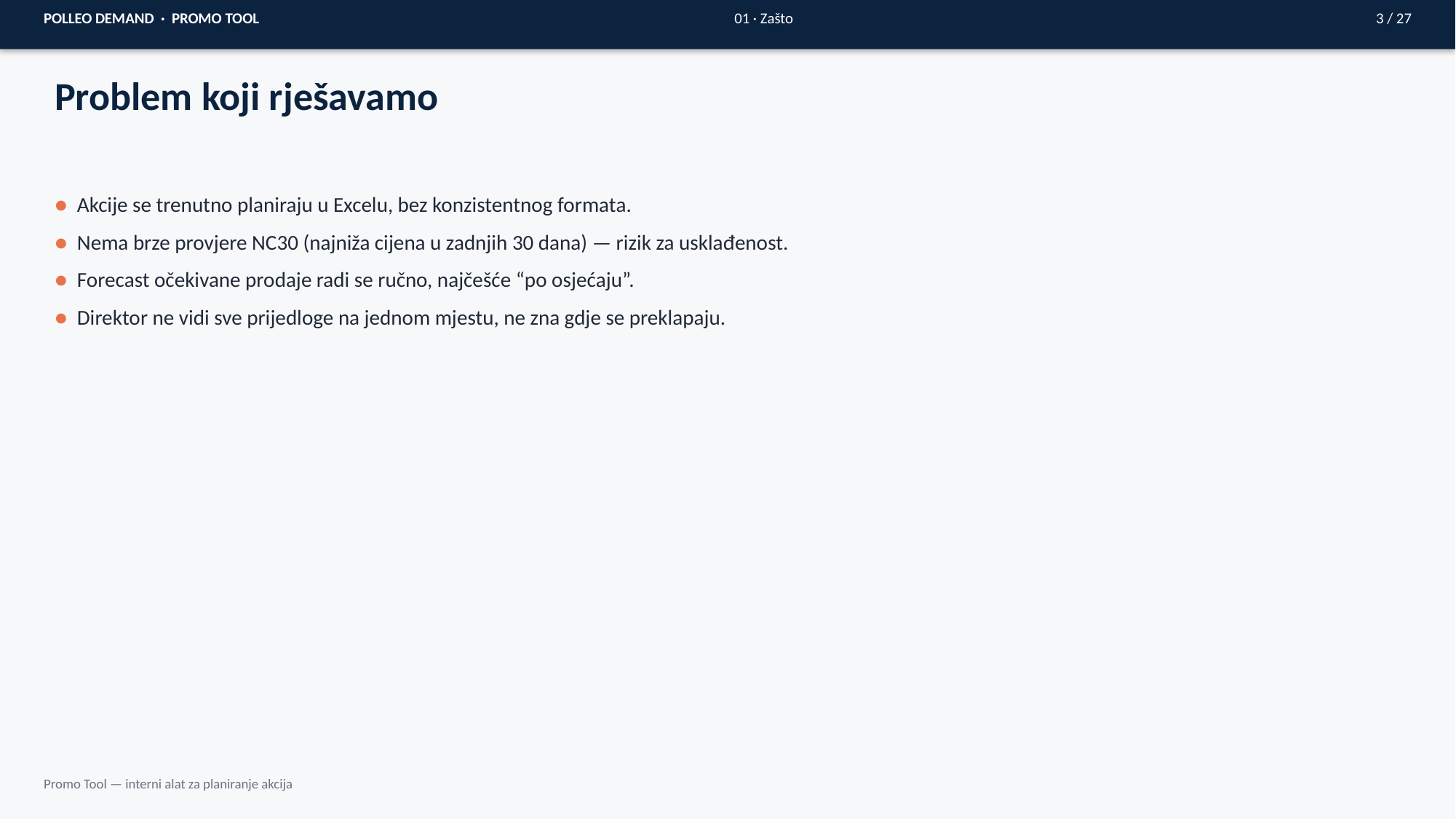

POLLEO DEMAND  ·  PROMO TOOL
01 · Zašto
3 / 27
Problem koji rješavamo
●  Akcije se trenutno planiraju u Excelu, bez konzistentnog formata.
●  Nema brze provjere NC30 (najniža cijena u zadnjih 30 dana) — rizik za usklađenost.
●  Forecast očekivane prodaje radi se ručno, najčešće “po osjećaju”.
●  Direktor ne vidi sve prijedloge na jednom mjestu, ne zna gdje se preklapaju.
Promo Tool — interni alat za planiranje akcija